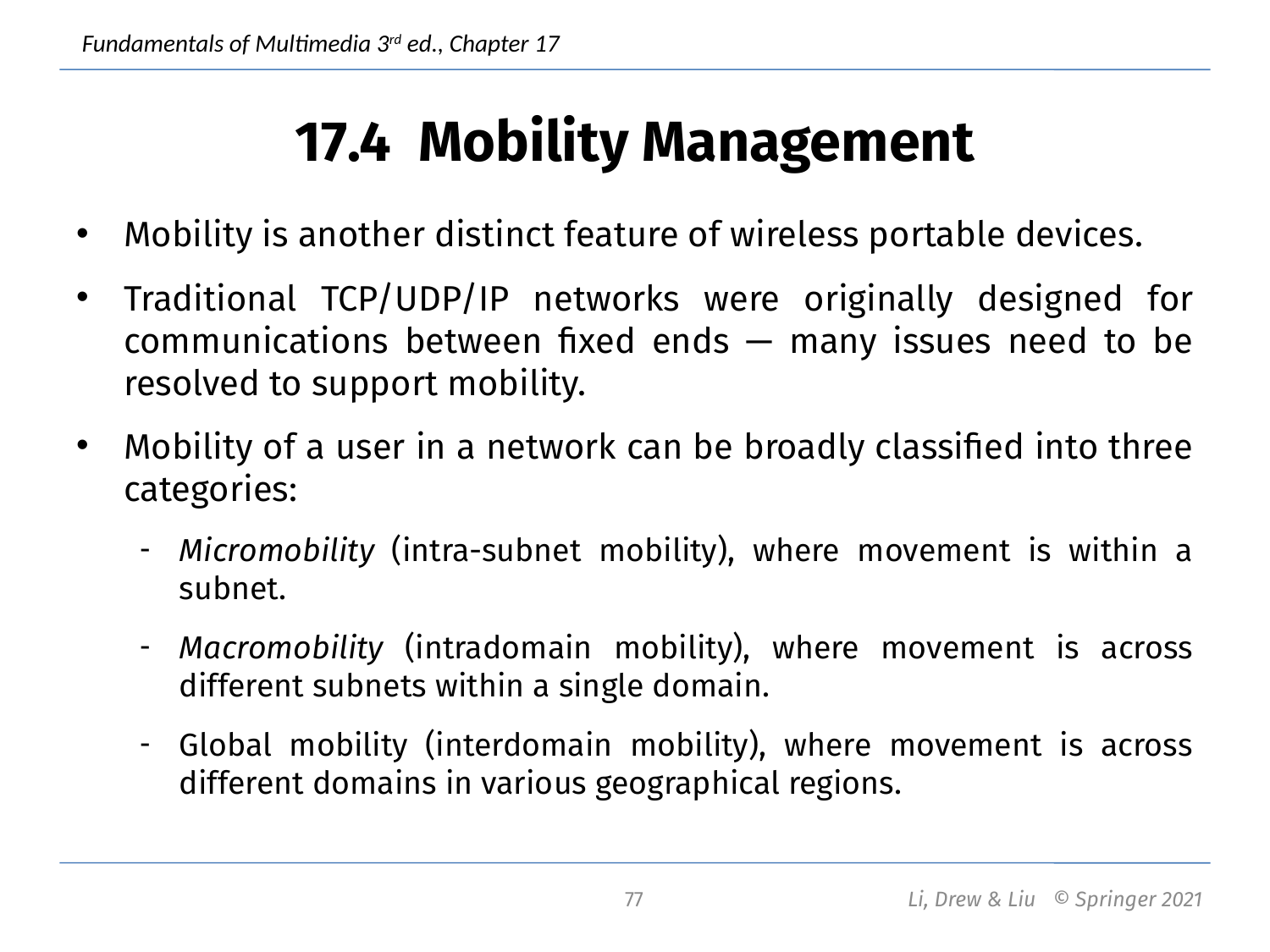

# 17.4  Mobility Management
Mobility is another distinct feature of wireless portable devices.
Traditional TCP/UDP/IP networks were originally designed for communications between fixed ends — many issues need to be resolved to support mobility.
Mobility of a user in a network can be broadly classified into three categories:
Micromobility (intra-subnet mobility), where movement is within a subnet.
Macromobility (intradomain mobility), where movement is across different subnets within a single domain.
Global mobility (interdomain mobility), where movement is across different domains in various geographical regions.
77
Li, Drew & Liu   © Springer 2021